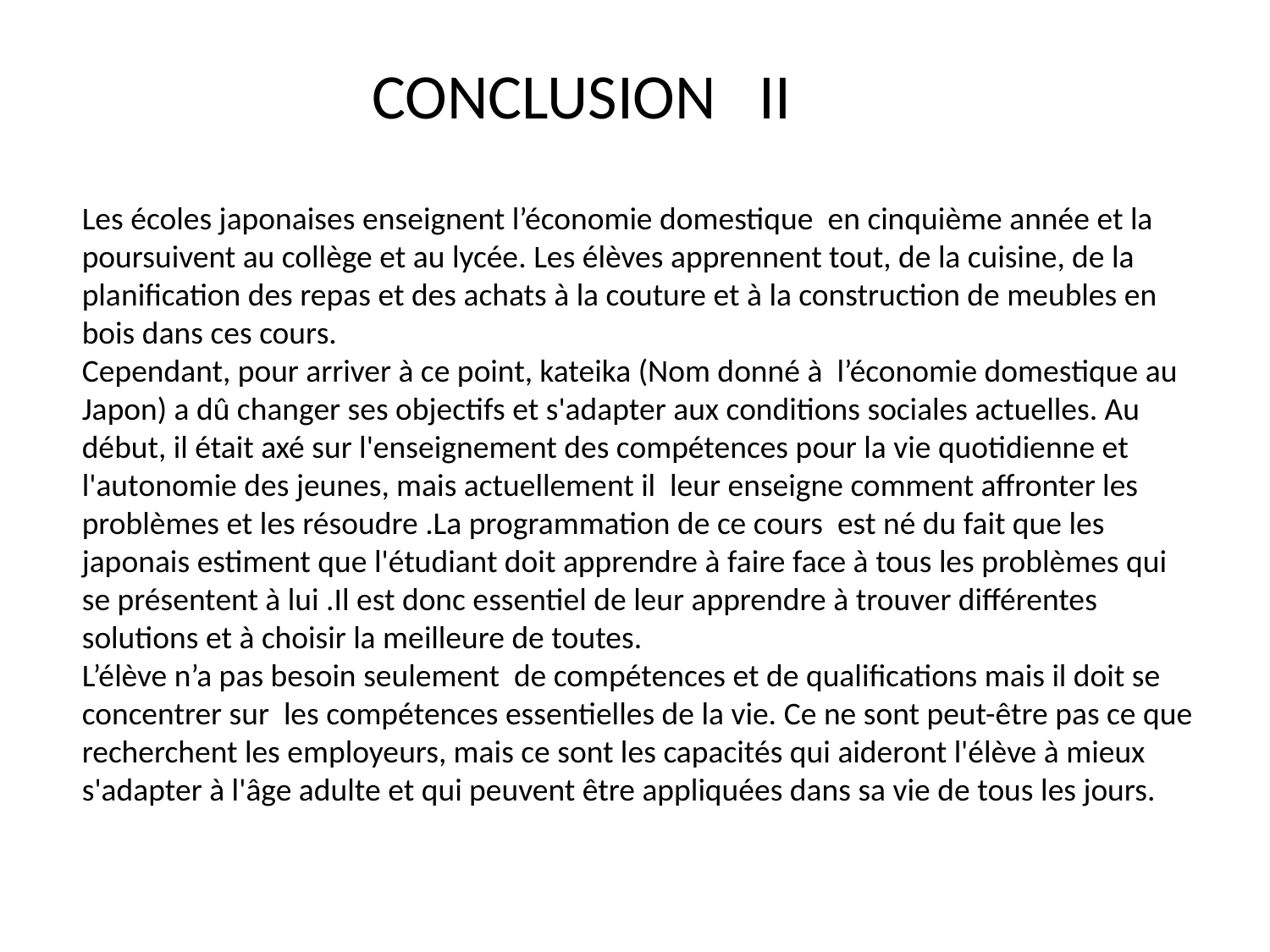

CONCLUSION   II
Les écoles japonaises enseignent l’économie domestique  en cinquième année et la poursuivent au collège et au lycée. Les élèves apprennent tout, de la cuisine, de la planification des repas et des achats à la couture et à la construction de meubles en bois dans ces cours.
Cependant, pour arriver à ce point, kateika (Nom donné à  l’économie domestique au Japon) a dû changer ses objectifs et s'adapter aux conditions sociales actuelles. Au début, il était axé sur l'enseignement des compétences pour la vie quotidienne et l'autonomie des jeunes, mais actuellement il  leur enseigne comment affronter les problèmes et les résoudre .La programmation de ce cours  est né du fait que les japonais estiment que l'étudiant doit apprendre à faire face à tous les problèmes qui se présentent à lui .Il est donc essentiel de leur apprendre à trouver différentes solutions et à choisir la meilleure de toutes.
L’élève n’a pas besoin seulement  de compétences et de qualifications mais il doit se concentrer sur  les compétences essentielles de la vie. Ce ne sont peut-être pas ce que recherchent les employeurs, mais ce sont les capacités qui aideront l'élève à mieux s'adapter à l'âge adulte et qui peuvent être appliquées dans sa vie de tous les jours.